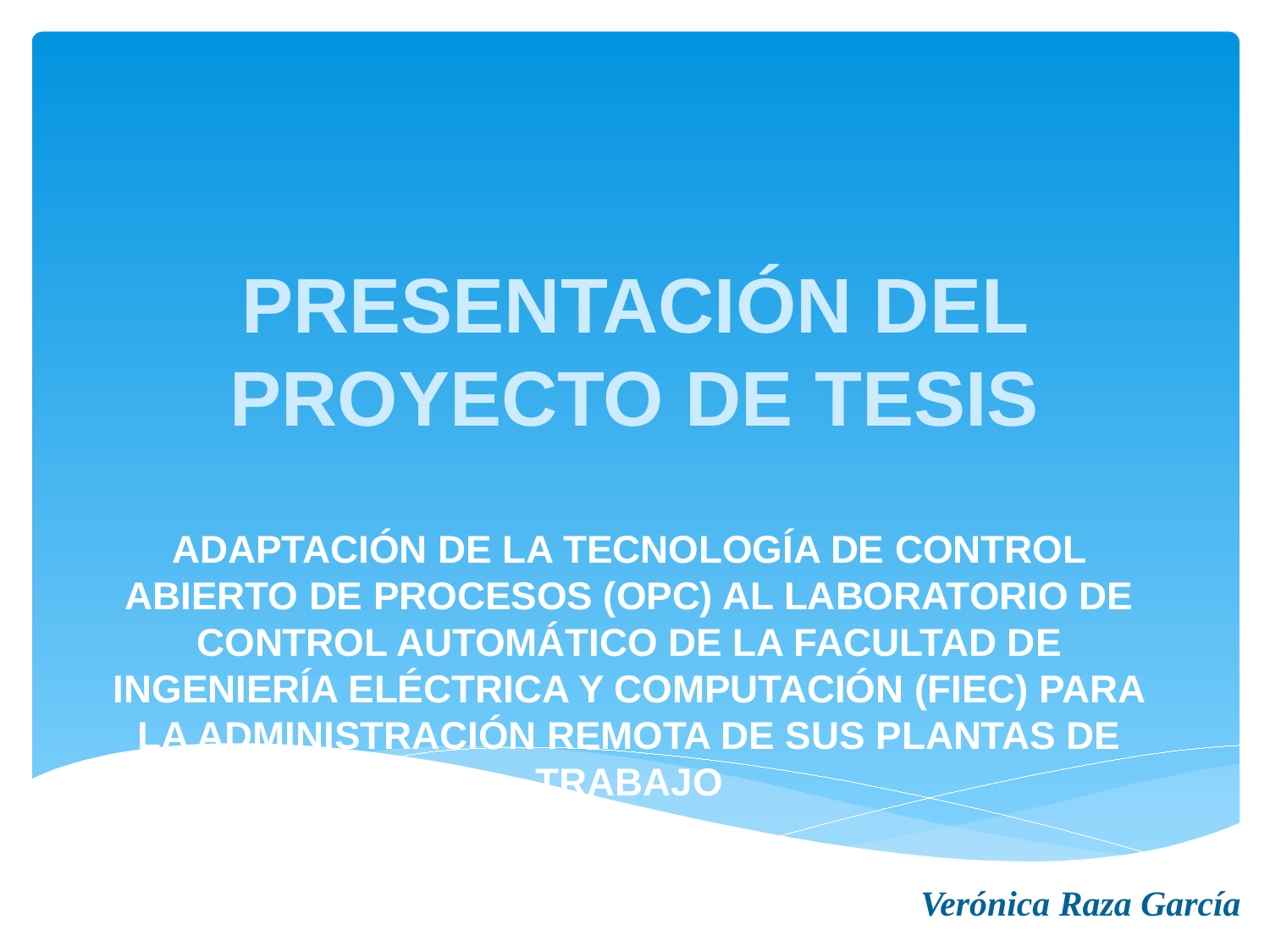

# PRESENTACIÓN DEL PROYECTO DE TESIS
ADAPTACIÓN DE LA TECNOLOGÍA DE CONTROL ABIERTO DE PROCESOS (OPC) AL LABORATORIO DE CONTROL AUTOMÁTICO DE LA FACULTAD DE INGENIERÍA ELÉCTRICA Y COMPUTACIÓN (FIEC) PARA LA ADMINISTRACIÓN REMOTA DE SUS PLANTAS DE TRABAJO
Verónica Raza García